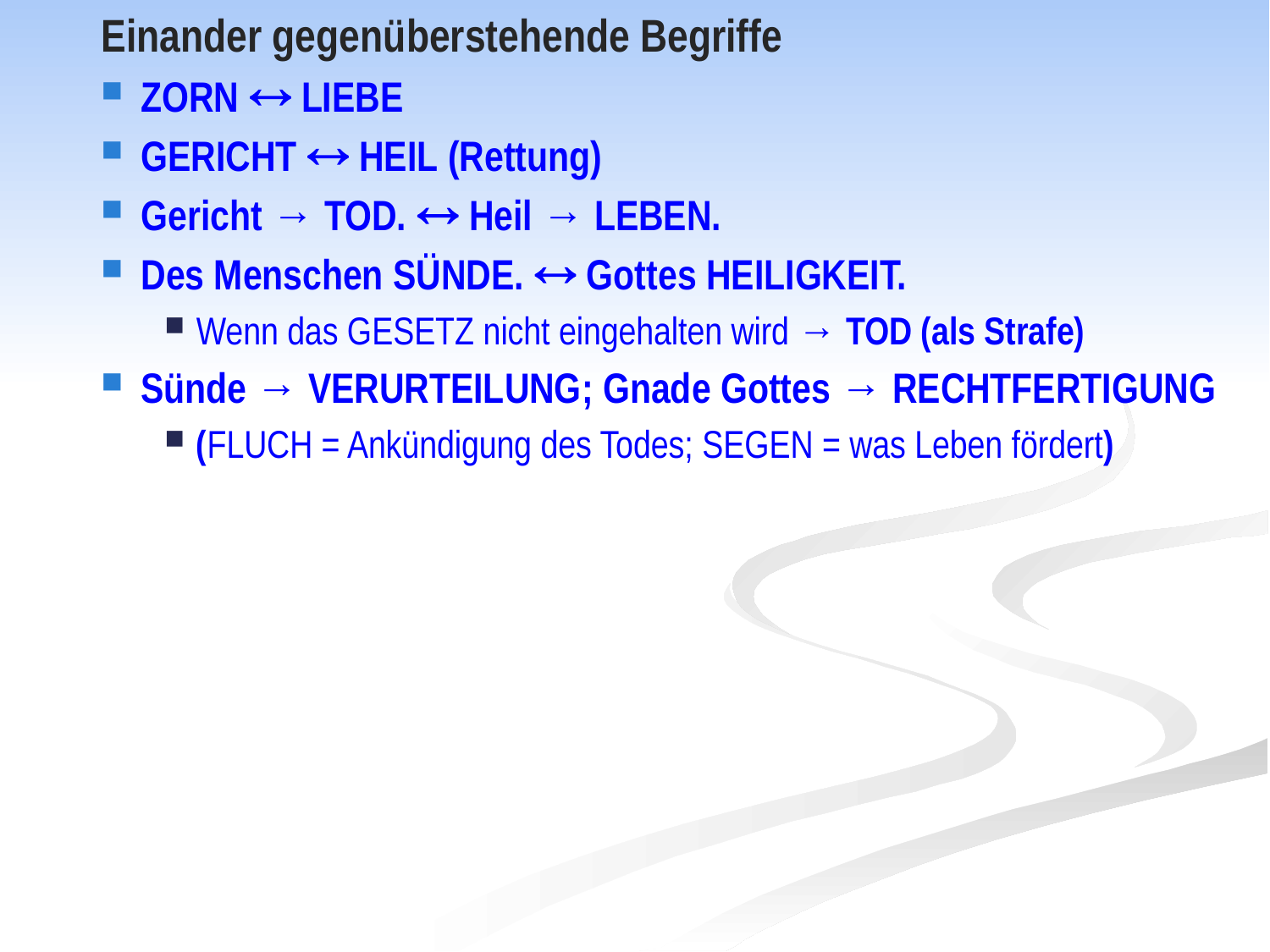

Einander gegenüberstehende Begriffe
Zorn ↔ Liebe
Gericht ↔ Heil (Rettung)
Gericht → TOD. ↔ Heil → Leben.
Des Menschen Sünde. ↔ Gottes Heiligkeit.
Wenn das GESETZ nicht eingehalten wird → TOD (als Strafe)
Sünde → Verurteilung; Gnade Gottes → Rechtfertigung
(Fluch = Ankündigung des Todes; SEGEN = was Leben fördert)